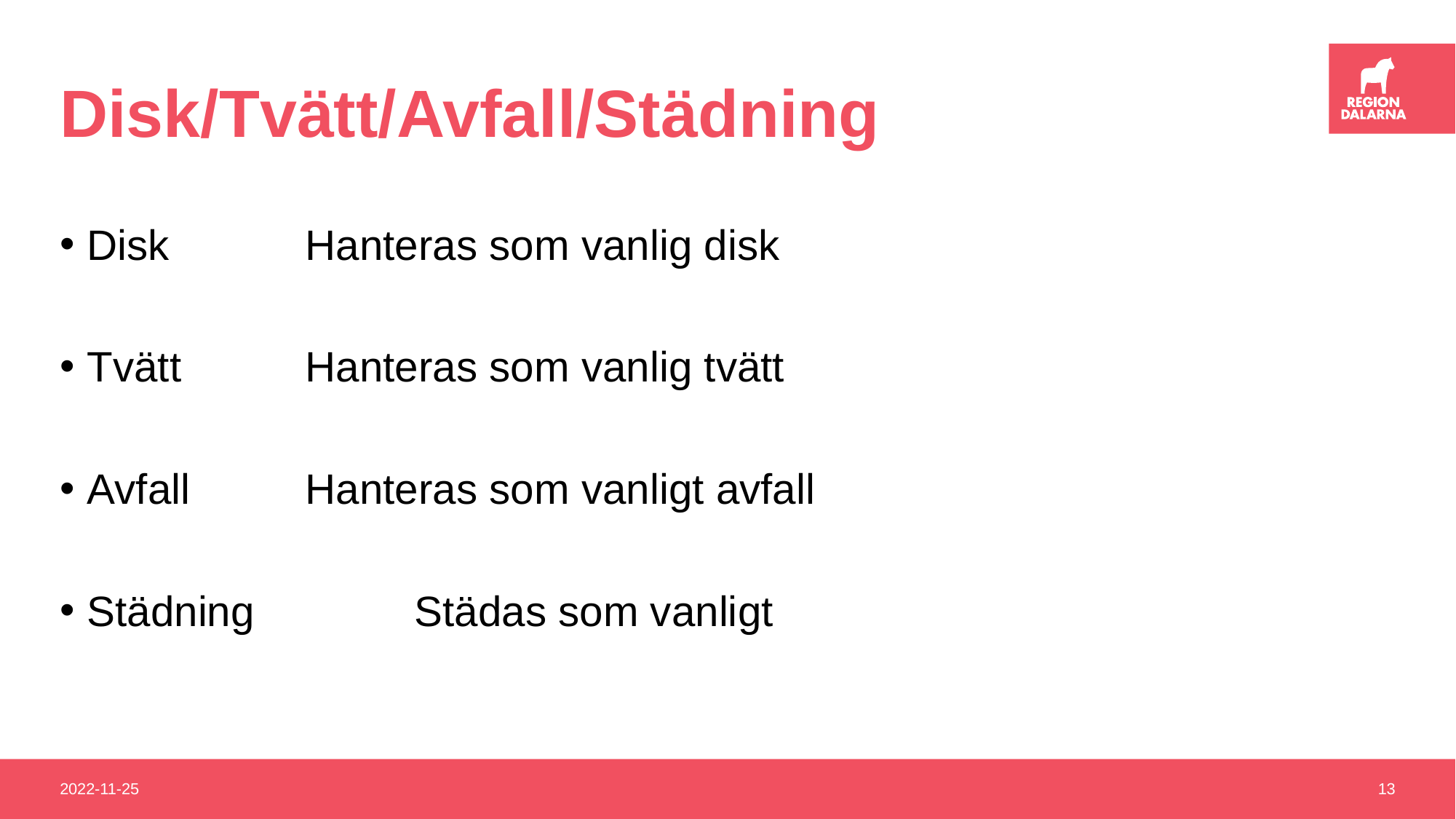

# Disk/Tvätt/Avfall/Städning
Disk 		Hanteras som vanlig disk

Tvätt		Hanteras som vanlig tvätt

Avfall		Hanteras som vanligt avfall

Städning		Städas som vanligt
2022-11-25

13